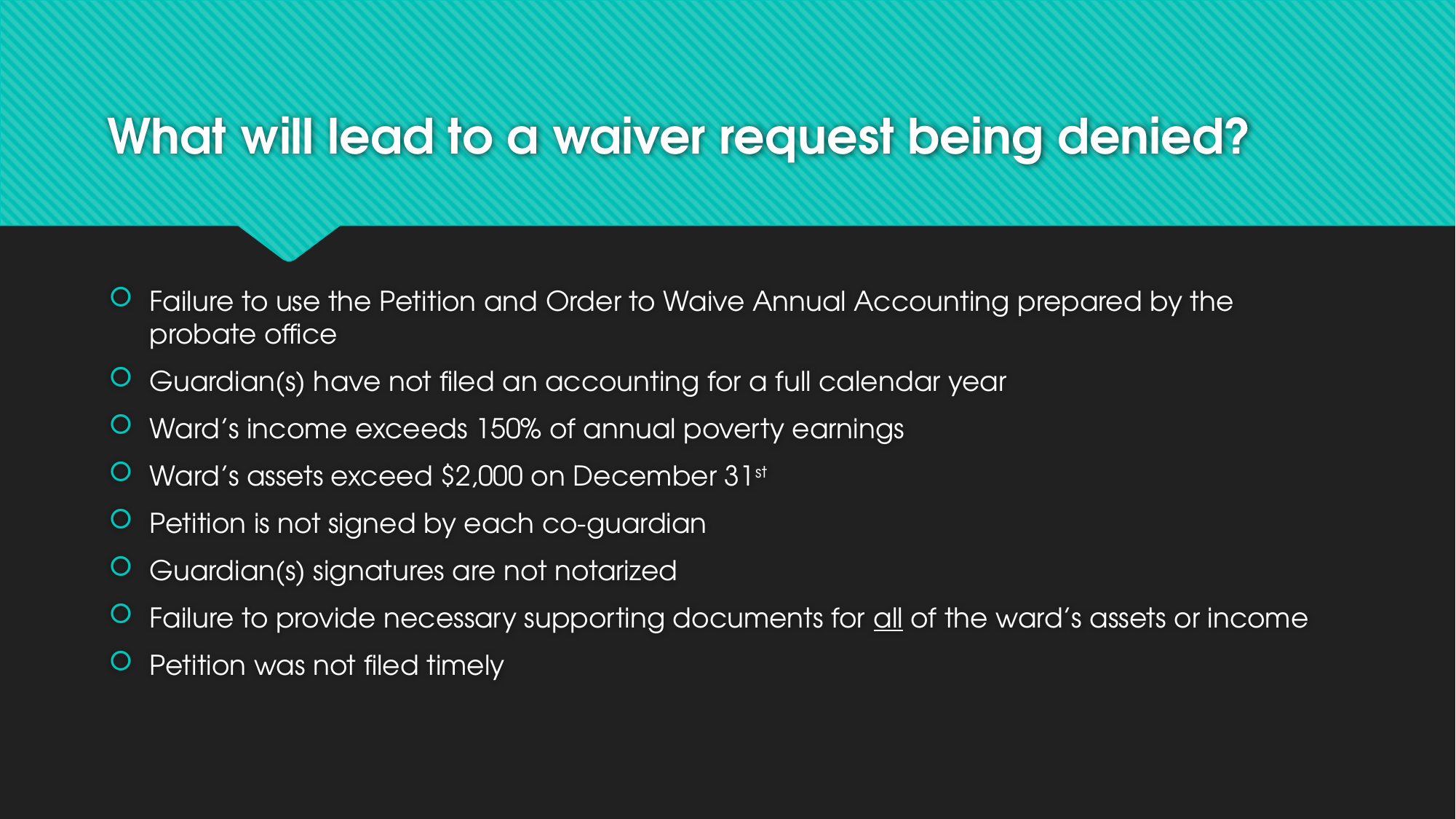

# What will lead to a waiver request being denied?
Failure to use the Petition and Order to Waive Annual Accounting prepared by the probate office
Guardian(s) have not filed an accounting for a full calendar year
Ward’s income exceeds 150% of annual poverty earnings
Ward’s assets exceed $2,000 on December 31st
Petition is not signed by each co-guardian
Guardian(s) signatures are not notarized
Failure to provide necessary supporting documents for all of the ward’s assets or income
Petition was not filed timely